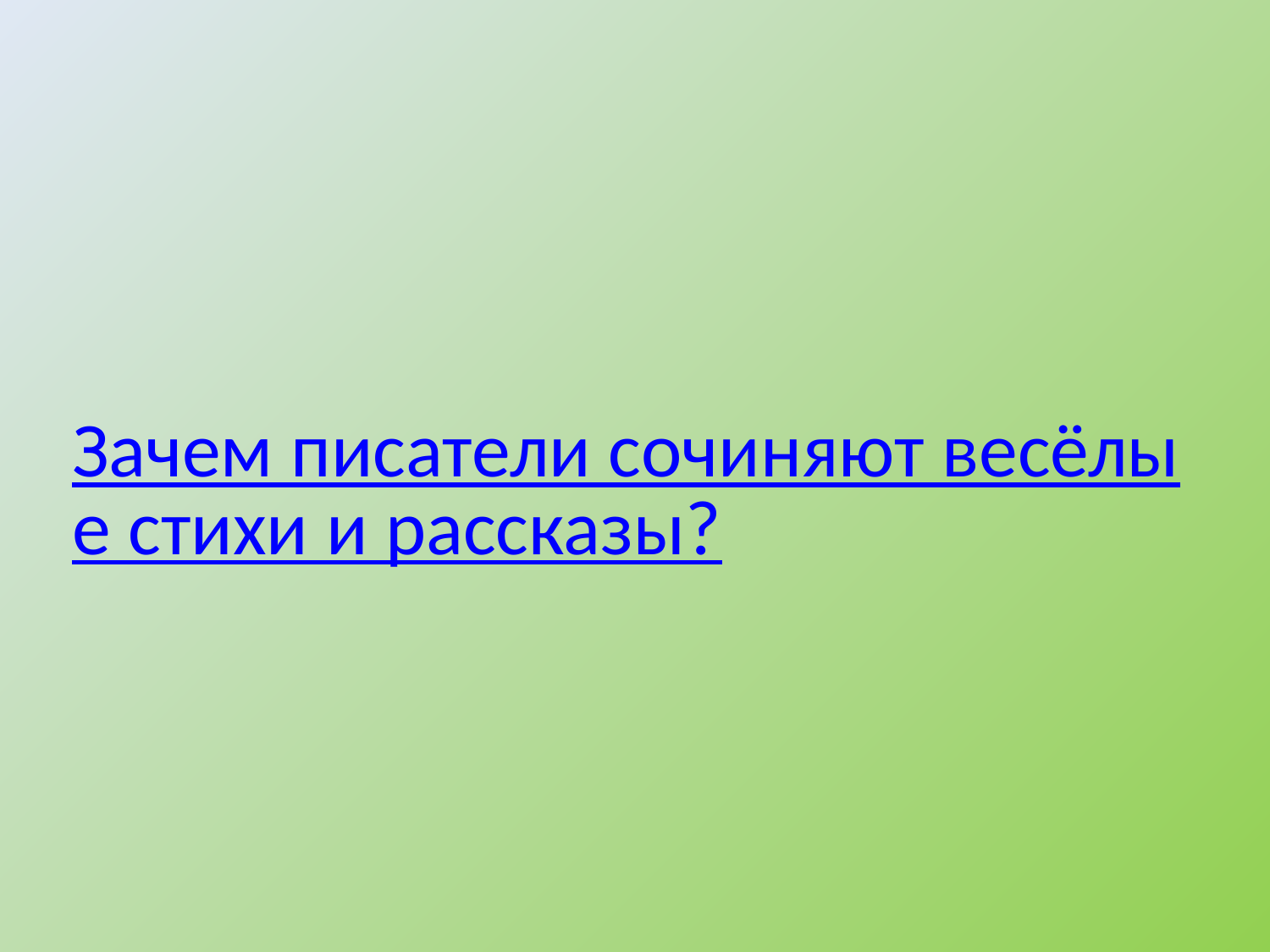

# Зачем писатели сочиняют весёлые стихи и рассказы?